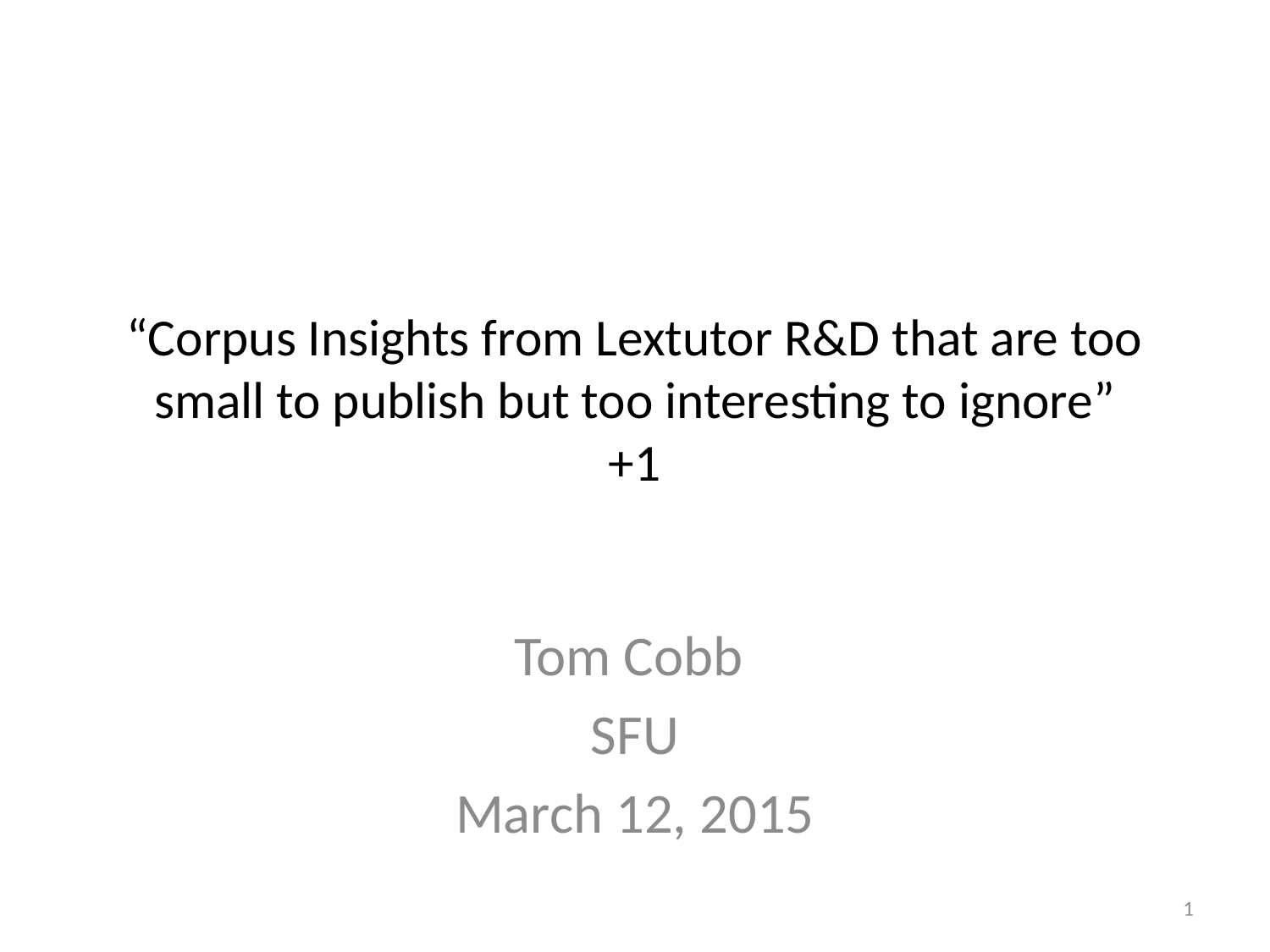

# “Corpus Insights from Lextutor R&D that are too small to publish but too interesting to ignore” +1
Tom Cobb
SFU
March 12, 2015
1